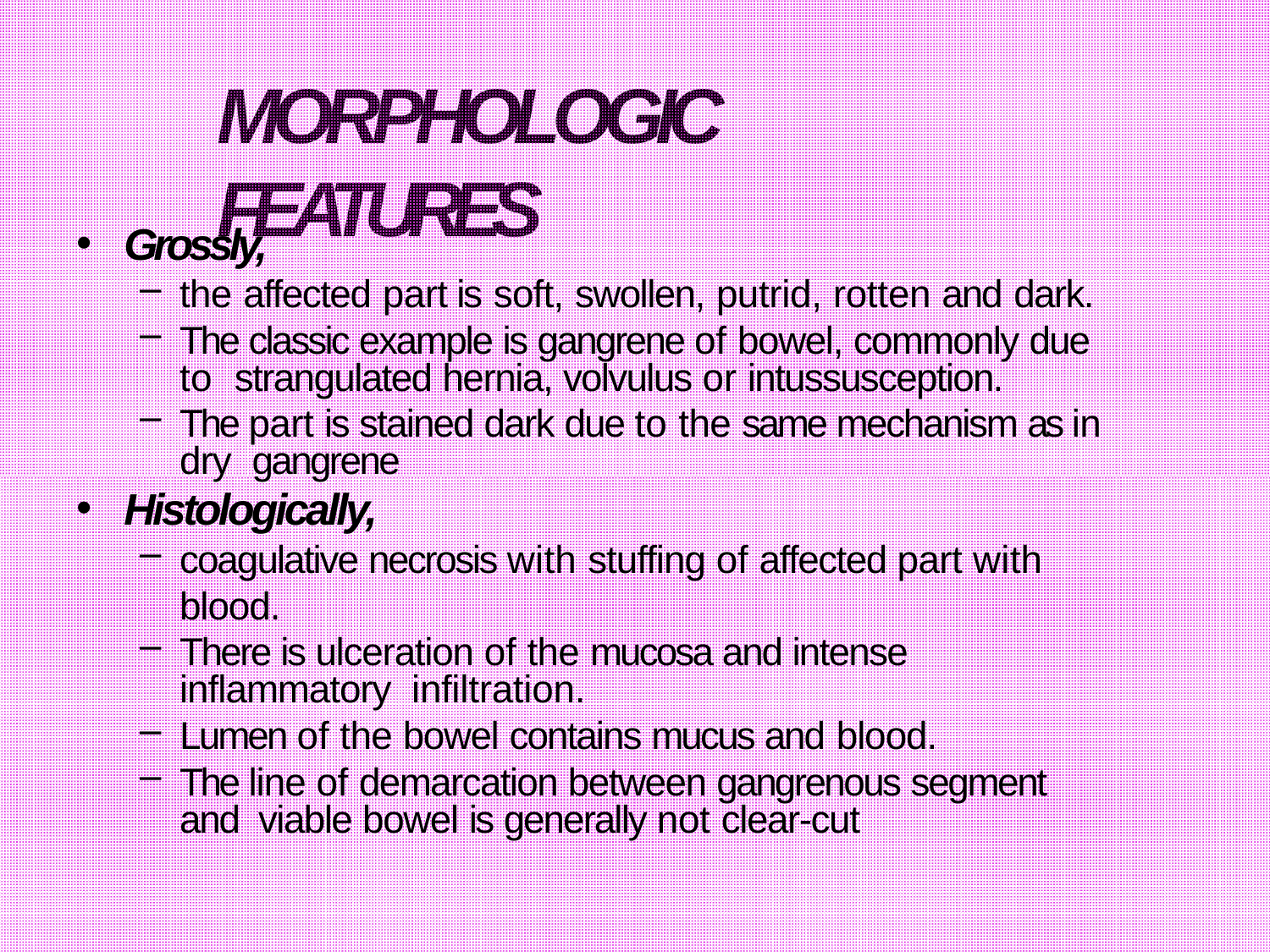

# MORPHOLOGIC FEATURES
Grossly,
the affected part is soft, swollen, putrid, rotten and dark.
The classic example is gangrene of bowel, commonly due to  strangulated hernia, volvulus or intussusception.
The part is stained dark due to the same mechanism as in dry  gangrene
Histologically,
coagulative necrosis with stuffing of affected part with blood.
There is ulceration of the mucosa and intense inflammatory  infiltration.
Lumen of the bowel contains mucus and blood.
The line of demarcation between gangrenous segment and  viable bowel is generally not clear-cut